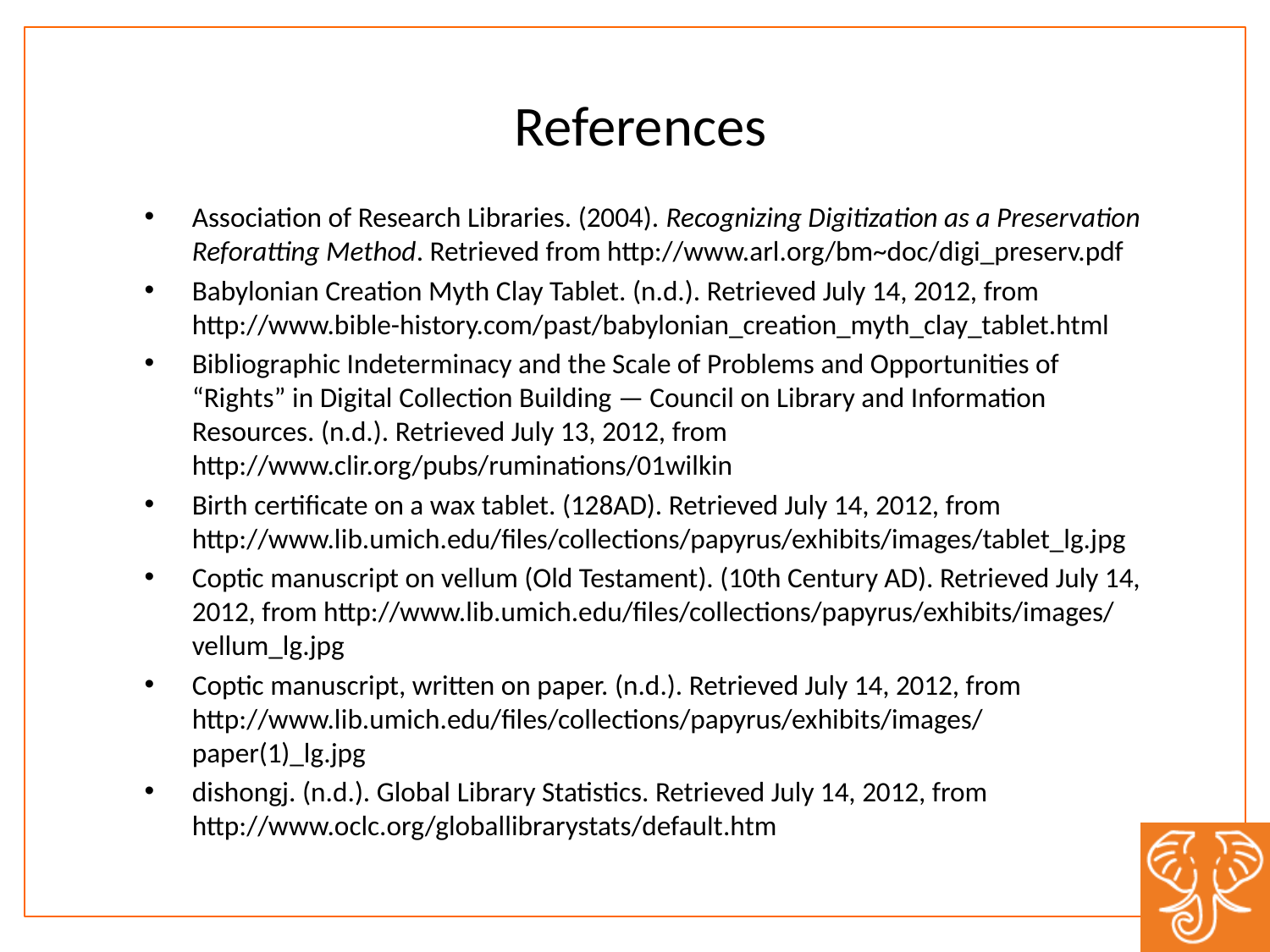

References
Association of Research Libraries. (2004). Recognizing Digitization as a Preservation Reforatting Method. Retrieved from http://www.arl.org/bm~doc/digi_preserv.pdf
Babylonian Creation Myth Clay Tablet. (n.d.). Retrieved July 14, 2012, from http://www.bible-history.com/past/babylonian_creation_myth_clay_tablet.html
Bibliographic Indeterminacy and the Scale of Problems and Opportunities of “Rights” in Digital Collection Building — Council on Library and Information Resources. (n.d.). Retrieved July 13, 2012, from http://www.clir.org/pubs/ruminations/01wilkin
Birth certificate on a wax tablet. (128AD). Retrieved July 14, 2012, from http://www.lib.umich.edu/files/collections/papyrus/exhibits/images/tablet_lg.jpg
Coptic manuscript on vellum (Old Testament). (10th Century AD). Retrieved July 14, 2012, from http://www.lib.umich.edu/files/collections/papyrus/exhibits/images/vellum_lg.jpg
Coptic manuscript, written on paper. (n.d.). Retrieved July 14, 2012, from http://www.lib.umich.edu/files/collections/papyrus/exhibits/images/paper(1)_lg.jpg
dishongj. (n.d.). Global Library Statistics. Retrieved July 14, 2012, from http://www.oclc.org/globallibrarystats/default.htm